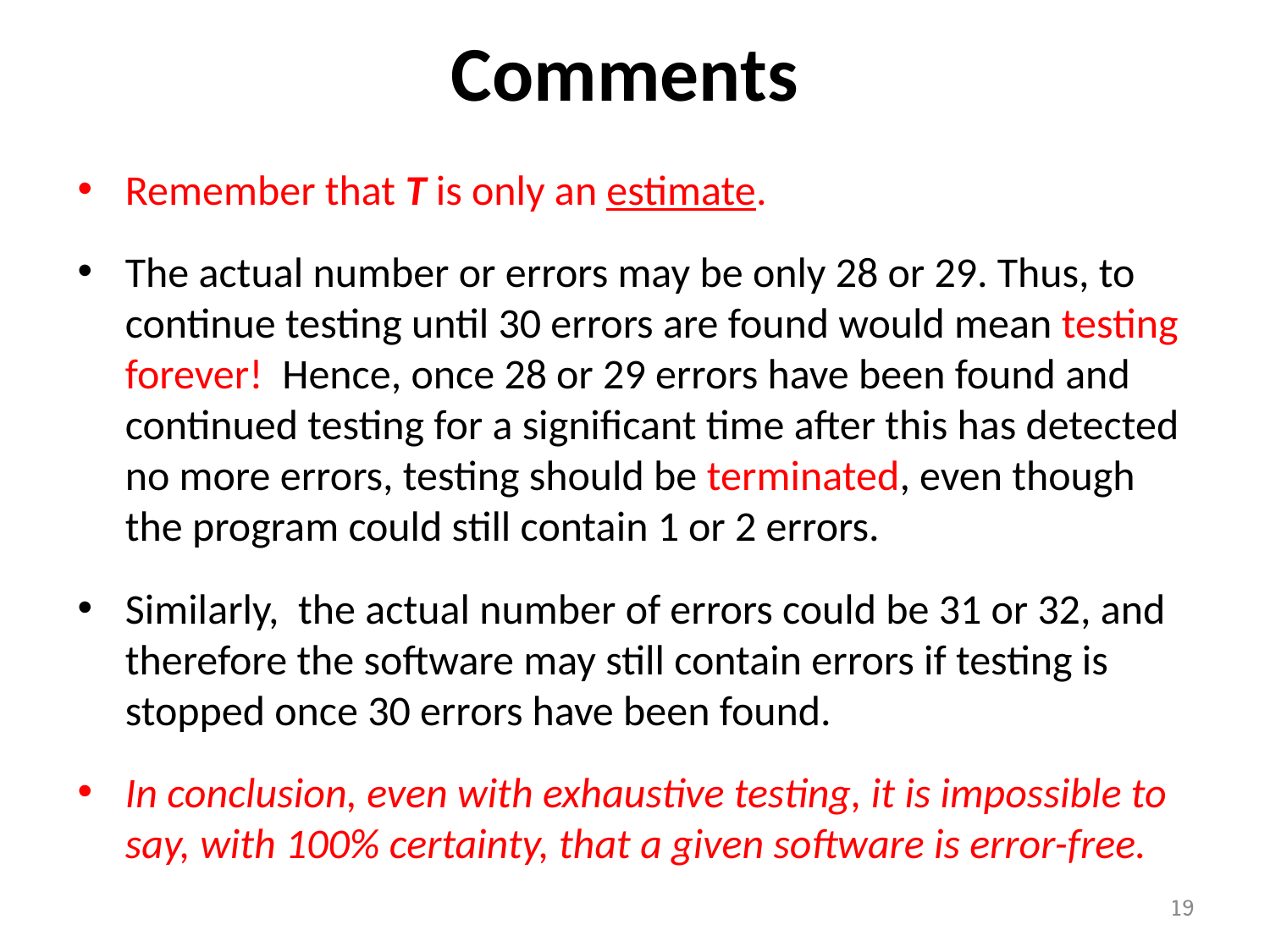

# Comments
Remember that T is only an estimate.
The actual number or errors may be only 28 or 29. Thus, to continue testing until 30 errors are found would mean testing forever!  Hence, once 28 or 29 errors have been found and continued testing for a significant time after this has detected no more errors, testing should be terminated, even though the program could still contain 1 or 2 errors.
Similarly,  the actual number of errors could be 31 or 32, and therefore the software may still contain errors if testing is stopped once 30 errors have been found.
In conclusion, even with exhaustive testing, it is impossible to say, with 100% certainty, that a given software is error-free.
19